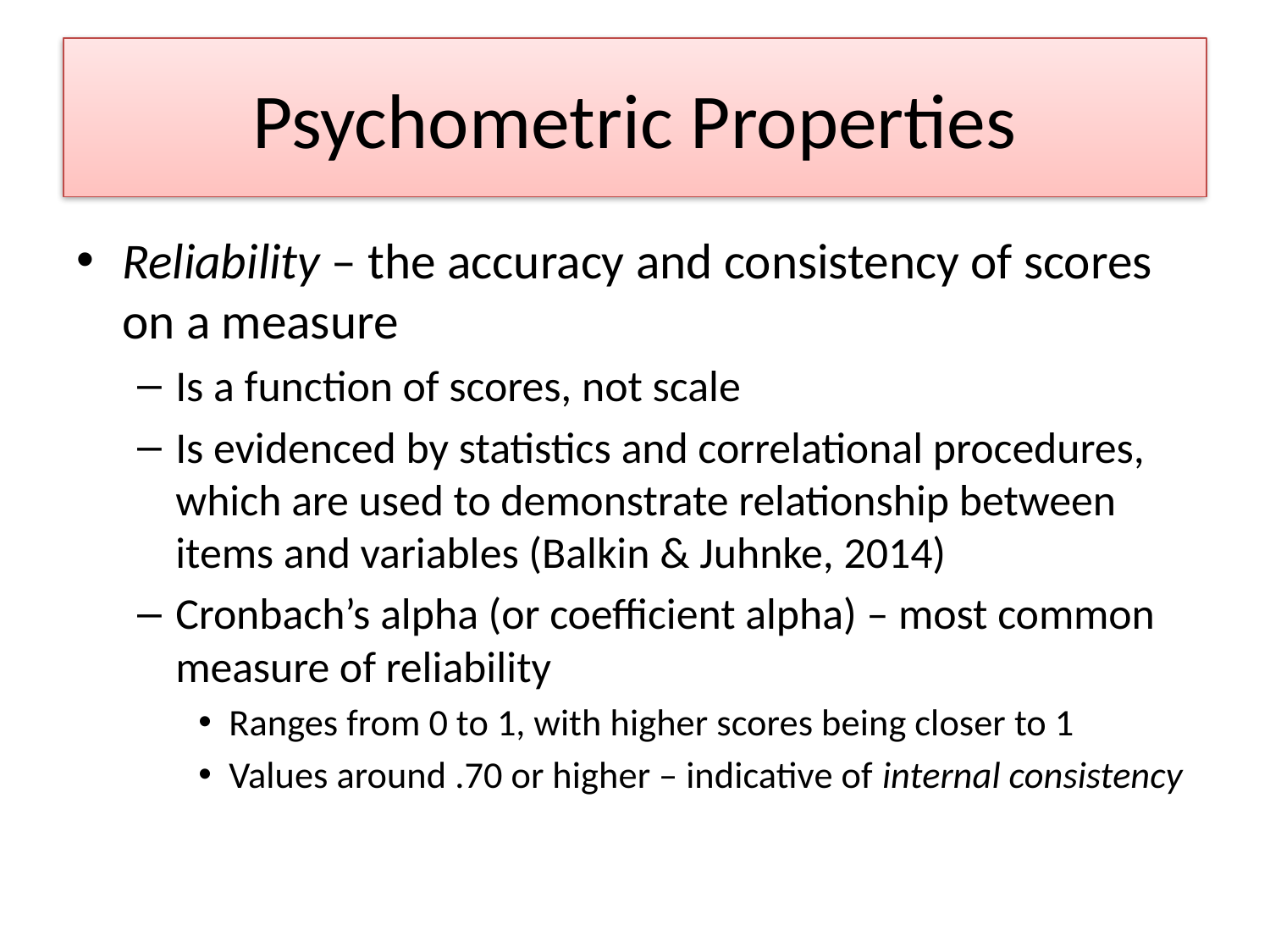

# Psychometric Properties
Reliability – the accuracy and consistency of scores on a measure
Is a function of scores, not scale
Is evidenced by statistics and correlational procedures, which are used to demonstrate relationship between items and variables (Balkin & Juhnke, 2014)
Cronbach’s alpha (or coefficient alpha) – most common measure of reliability
Ranges from 0 to 1, with higher scores being closer to 1
Values around .70 or higher – indicative of internal consistency